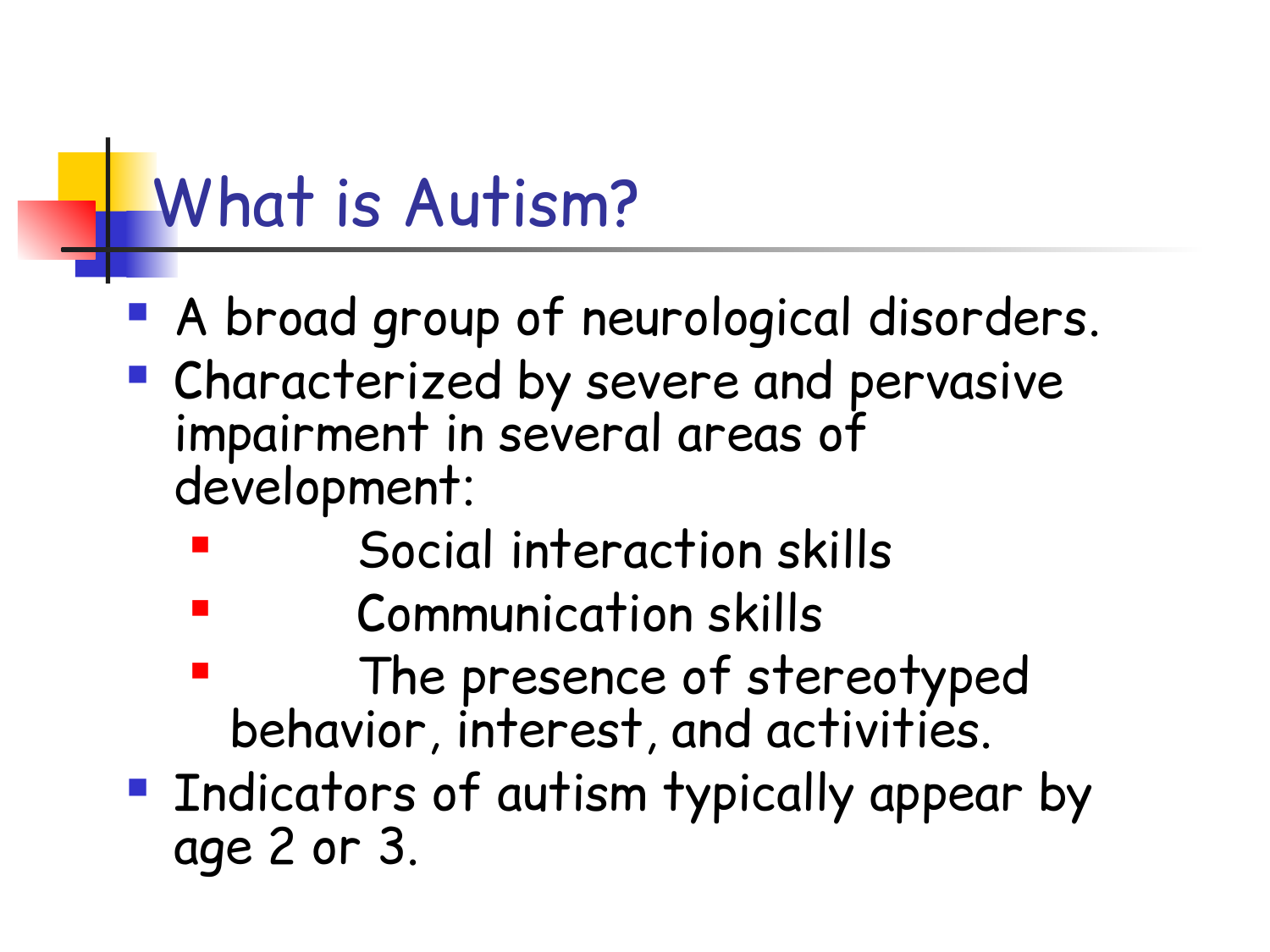

# What is Autism?
A broad group of neurological disorders.
Characterized by severe and pervasive impairment in several areas of development:
	Social interaction skills
	Communication skills
	The presence of stereotyped behavior, interest, and activities.
Indicators of autism typically appear by       age 2 or 3.